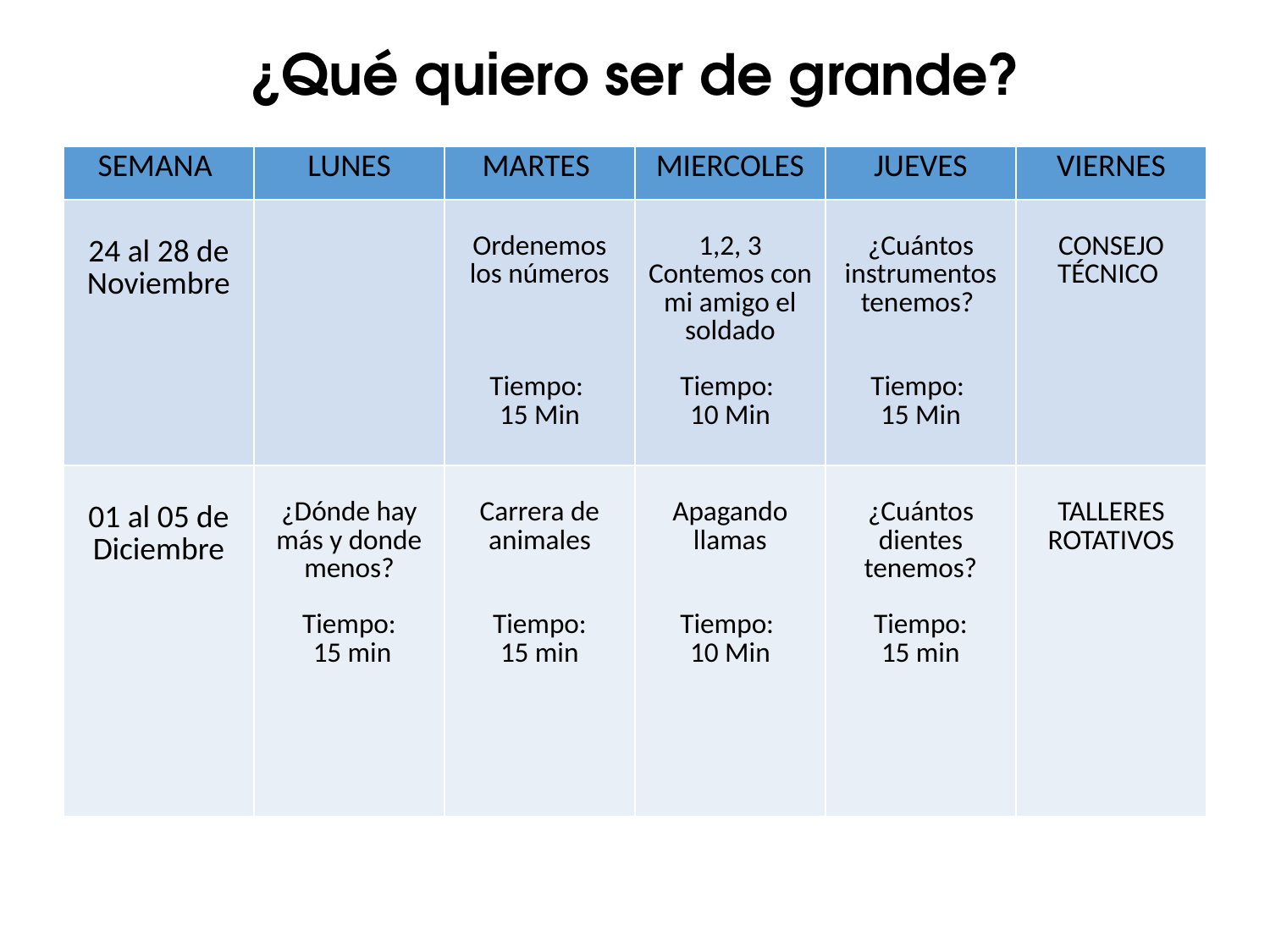

# ¿Qué quiero ser de grande?
| SEMANA | LUNES | MARTES | MIERCOLES | JUEVES | VIERNES |
| --- | --- | --- | --- | --- | --- |
| 24 al 28 de Noviembre |  | Ordenemos los números Tiempo: 15 Min | 1,2, 3 Contemos con mi amigo el soldado Tiempo: 10 Min | ¿Cuántos instrumentos tenemos? Tiempo: 15 Min | CONSEJO TÉCNICO |
| 01 al 05 de Diciembre | ¿Dónde hay más y donde menos? Tiempo: 15 min | Carrera de animales Tiempo: 15 min | Apagando llamas Tiempo: 10 Min | ¿Cuántos dientes tenemos? Tiempo: 15 min | TALLERES ROTATIVOS |